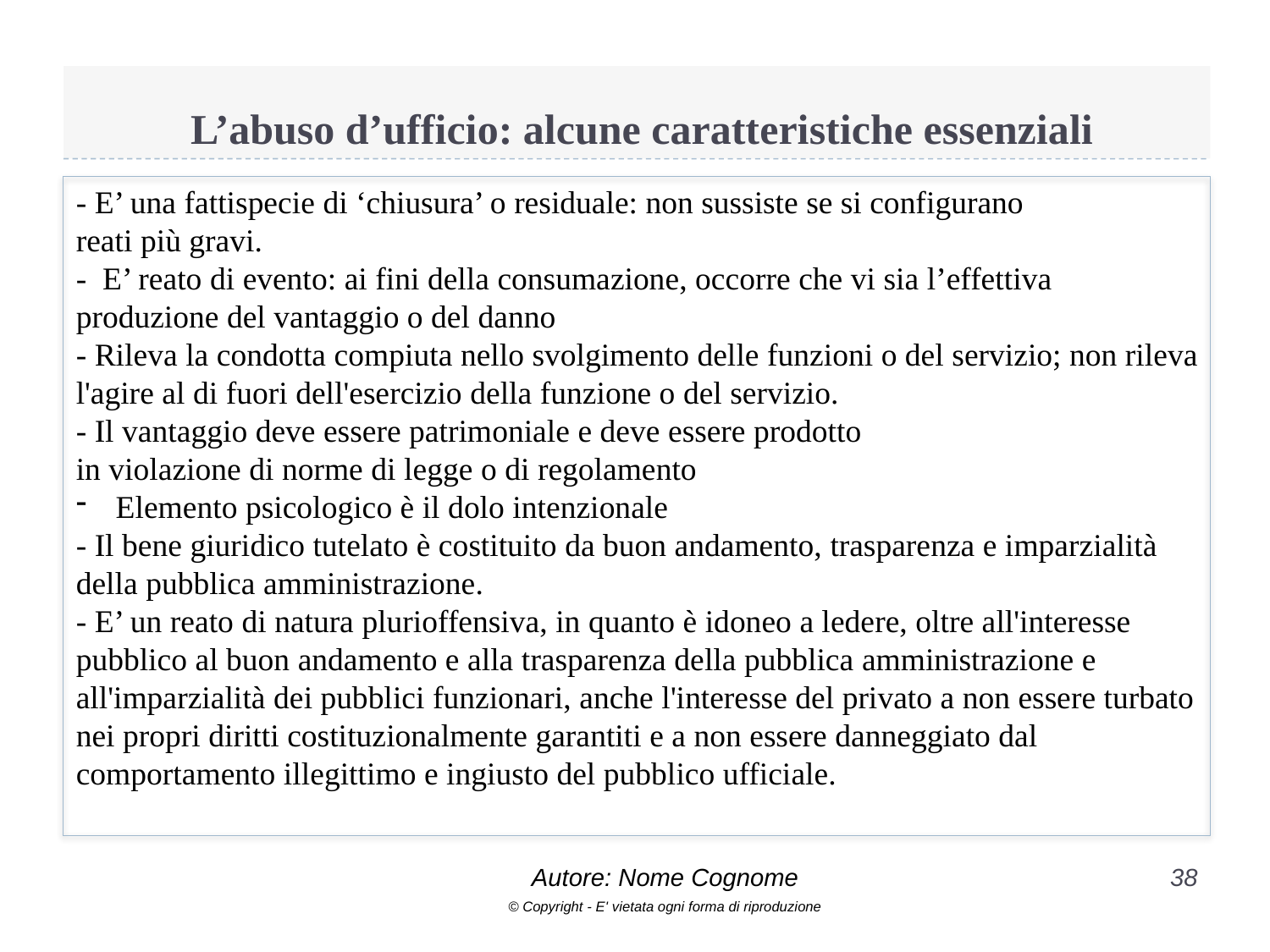

# L’abuso d’ufficio: alcune caratteristiche essenziali

- E’ una fattispecie di ‘chiusura’ o residuale: non sussiste se si configurano
reati più gravi.
-  E’ reato di evento: ai fini della consumazione, occorre che vi sia l’effettiva produzione del vantaggio o del danno
- Rileva la condotta compiuta nello svolgimento delle funzioni o del servizio; non rileva l'agire al di fuori dell'esercizio della funzione o del servizio.
- Il vantaggio deve essere patrimoniale e deve essere prodotto
in violazione di norme di legge o di regolamento
Elemento psicologico è il dolo intenzionale
- Il bene giuridico tutelato è costituito da buon andamento, trasparenza e imparzialità della pubblica amministrazione.
- E’ un reato di natura plurioffensiva, in quanto è idoneo a ledere, oltre all'interesse pubblico al buon andamento e alla trasparenza della pubblica amministrazione e all'imparzialità dei pubblici funzionari, anche l'interesse del privato a non essere turbato nei propri diritti costituzionalmente garantiti e a non essere danneggiato dal comportamento illegittimo e ingiusto del pubblico ufficiale.